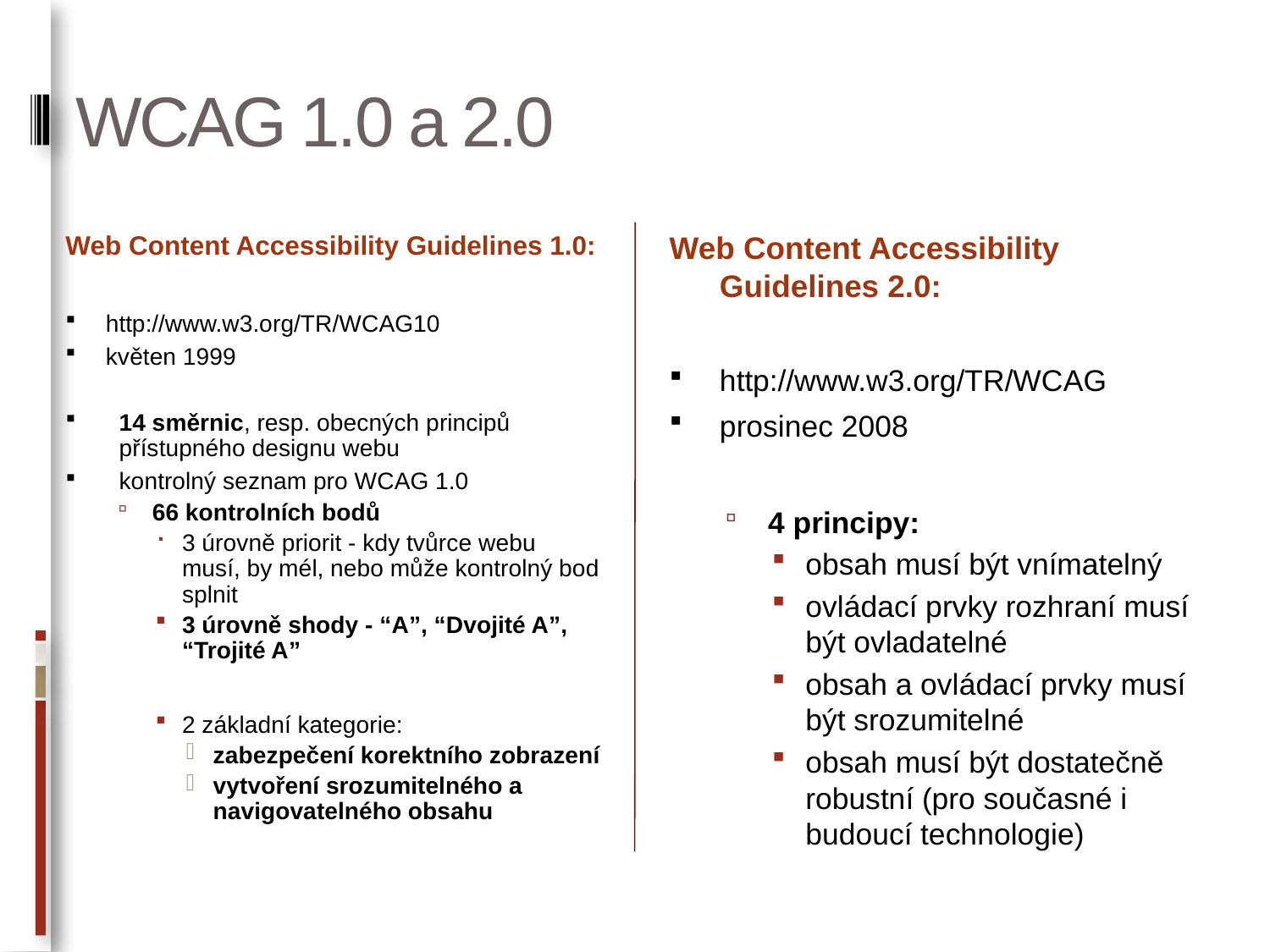

# WCAG 1.0 a 2.0
Web Content Accessibility Guidelines 1.0:

http://www.w3.org/TR/WCAG10
květen 1999

14 směrnic, resp. obecných principů přístupného designu webu
kontrolný seznam pro WCAG 1.0
66 kontrolních bodů
3 úrovně priorit - kdy tvůrce webu musí, by mél, nebo může kontrolný bod splnit
3 úrovně shody - “A”, “Dvojité A”, “Trojité A”

2 základní kategorie:
zabezpečení korektního zobrazení
vytvoření srozumitelného a navigovatelného obsahu
Web Content Accessibility Guidelines 2.0:

http://www.w3.org/TR/WCAG
prosinec 2008

4 principy:
obsah musí být vnímatelný
ovládací prvky rozhraní musí být ovladatelné
obsah a ovládací prvky musí být srozumitelné
obsah musí být dostatečně robustní (pro současné i budoucí technologie)